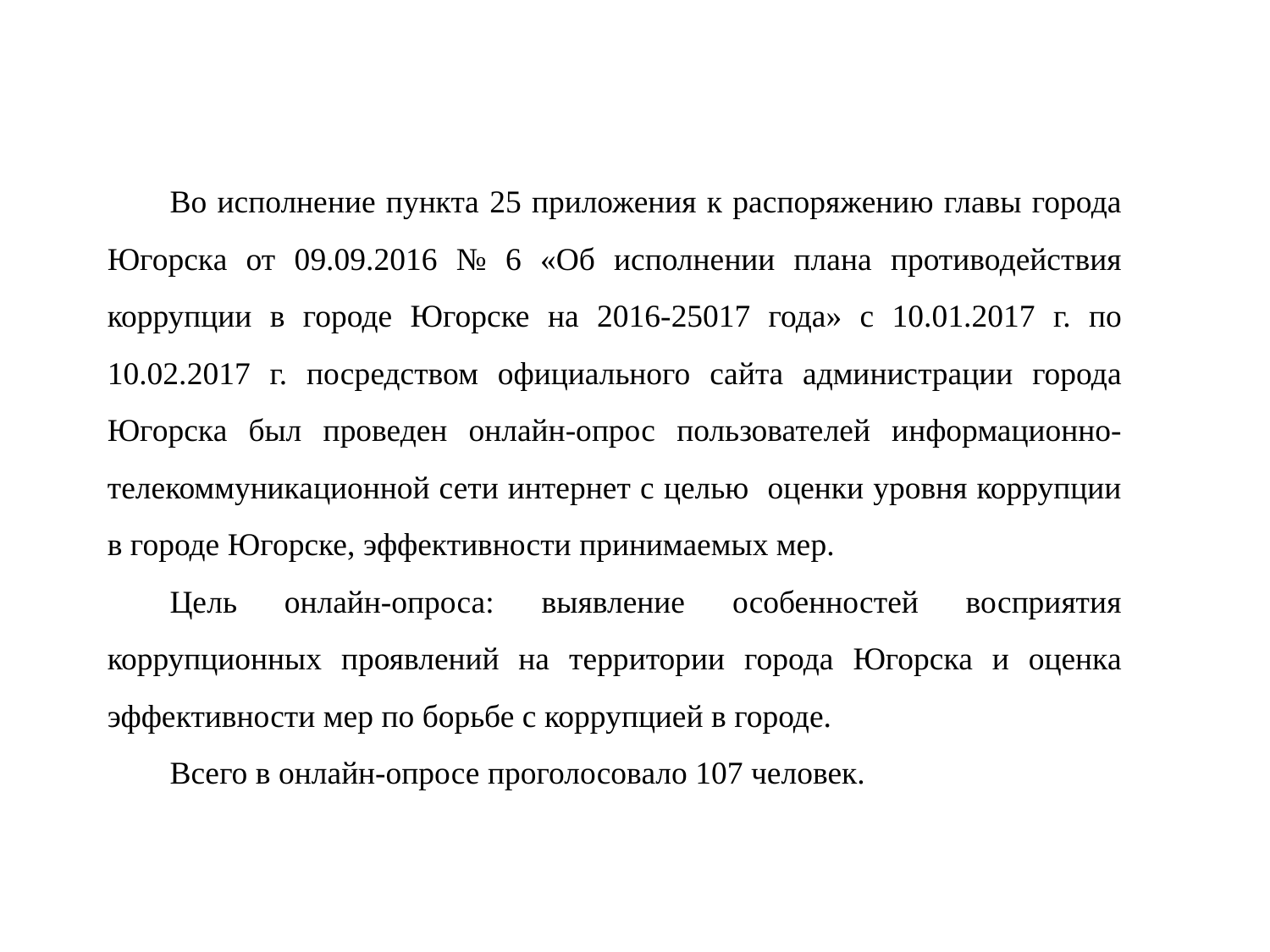

Во исполнение пункта 25 приложения к распоряжению главы города Югорска от 09.09.2016 № 6 «Об исполнении плана противодействия коррупции в городе Югорске на 2016-25017 года» с 10.01.2017 г. по 10.02.2017 г. посредством официального сайта администрации города Югорска был проведен онлайн-опрос пользователей информационно-телекоммуникационной сети интернет с целью  оценки уровня коррупции в городе Югорске, эффективности принимаемых мер.
Цель онлайн-опроса: выявление особенностей восприятия коррупционных проявлений на территории города Югорска и оценка эффективности мер по борьбе с коррупцией в городе.
Всего в онлайн-опросе проголосовало 107 человек.